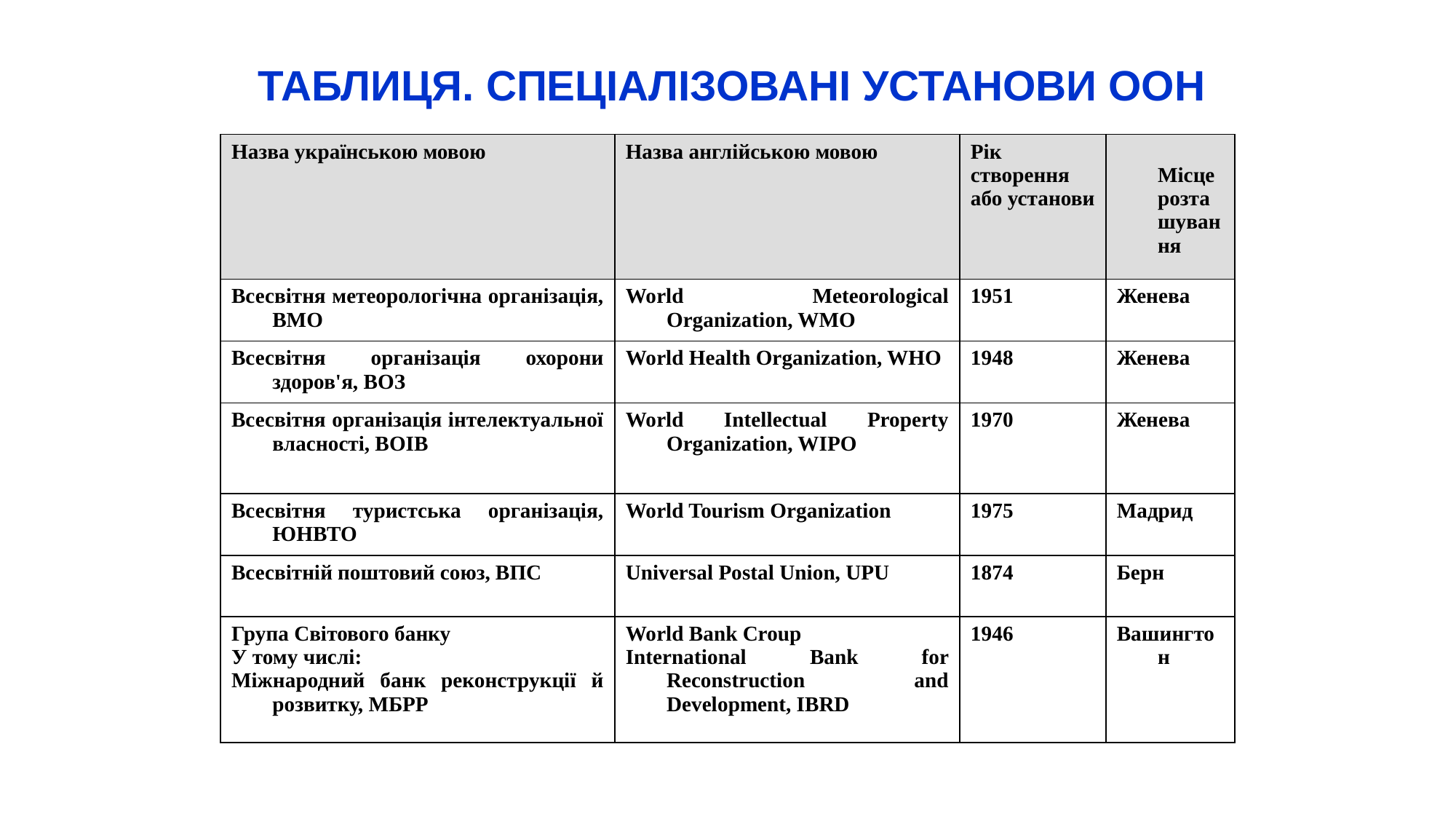

# Таблиця. Спеціалізовані установи ООН
| Назва українською мовою | Назва англійською мовою | Рік створення або установи | Місце розташування |
| --- | --- | --- | --- |
| Всесвітня метеорологічна організація, ВМО | World Meteorological Organization, WMO | 1951 | Женева |
| Всесвітня організація охорони здоров'я, ВОЗ | World Health Organization, WHO | 1948 | Женева |
| Всесвітня організація інтелектуальної власності, ВОІВ | World Intellectual Property Organization, WIPO | 1970 | Женева |
| Всесвітня туристська організація, ЮНВТО | World Tourism Organization | 1975 | Мадрид |
| Всесвітній поштовий союз, ВПС | Universal Postal Union, UPU | 1874 | Берн |
| Група Світового банку У тому числі: Міжнародний банк реконструкції й розвитку, МБРР | World Bank Croup International Bank for Reconstruction and Development, IBRD | 1946 | Вашингтон |